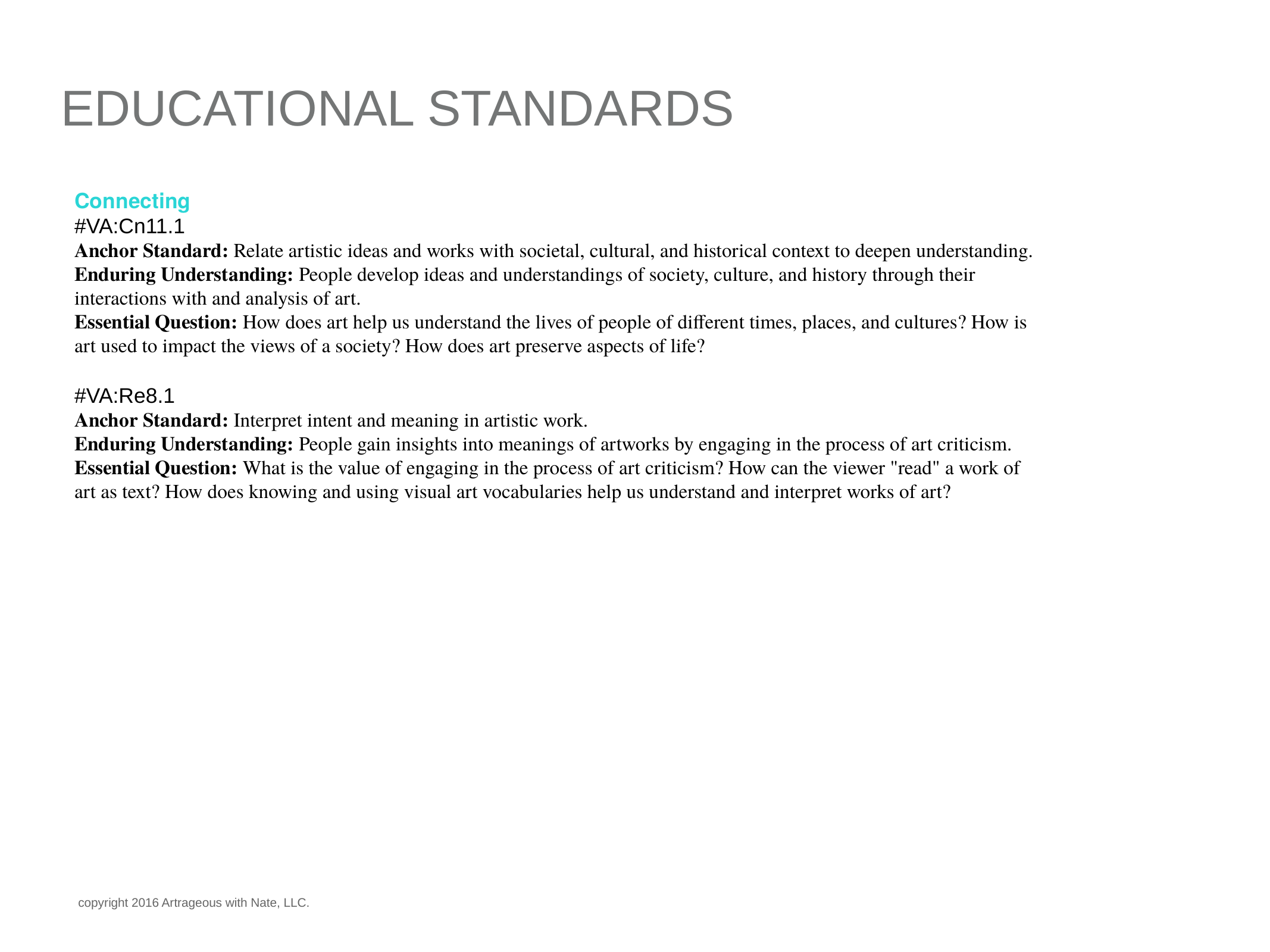

# educational standards

Connecting
#VA:Cn11.1
Anchor Standard: Relate artistic ideas and works with societal, cultural, and historical context to deepen understanding.
Enduring Understanding: People develop ideas and understandings of society, culture, and history through their interactions with and analysis of art.
Essential Question: How does art help us understand the lives of people of different times, places, and cultures? How is art used to impact the views of a society? How does art preserve aspects of life?

#VA:Re8.1
Anchor Standard: Interpret intent and meaning in artistic work.
Enduring Understanding: People gain insights into meanings of artworks by engaging in the process of art criticism.
Essential Question: What is the value of engaging in the process of art criticism? How can the viewer "read" a work of art as text? How does knowing and using visual art vocabularies help us understand and interpret works of art?

copyright 2016 Artrageous with Nate, LLC.